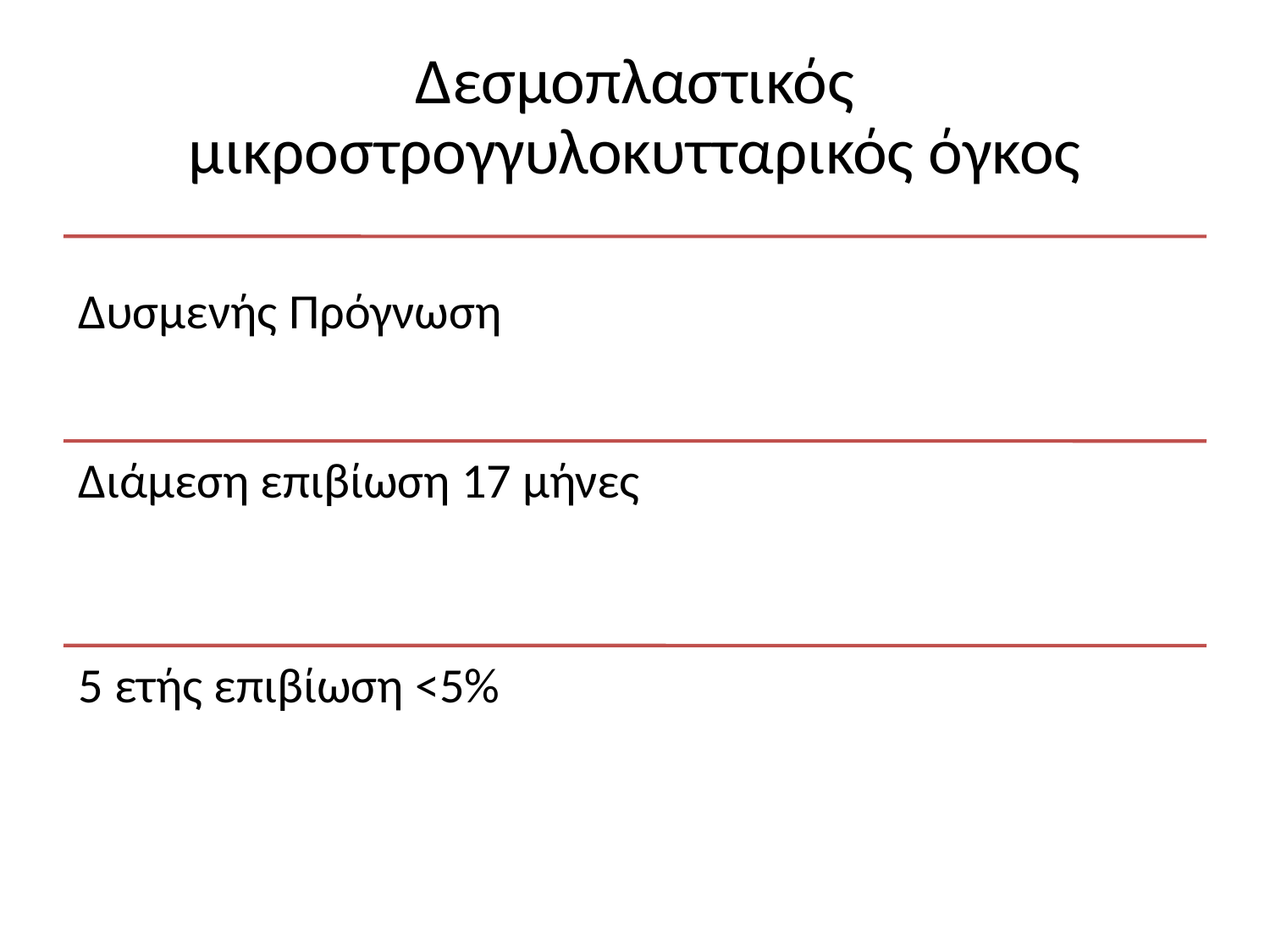

# Δεσμοπλαστικός μικροστρογγυλοκυτταρικός όγκος
Δυσμενής Πρόγνωση
Διάμεση επιβίωση 17 μήνες
5 ετής επιβίωση <5%